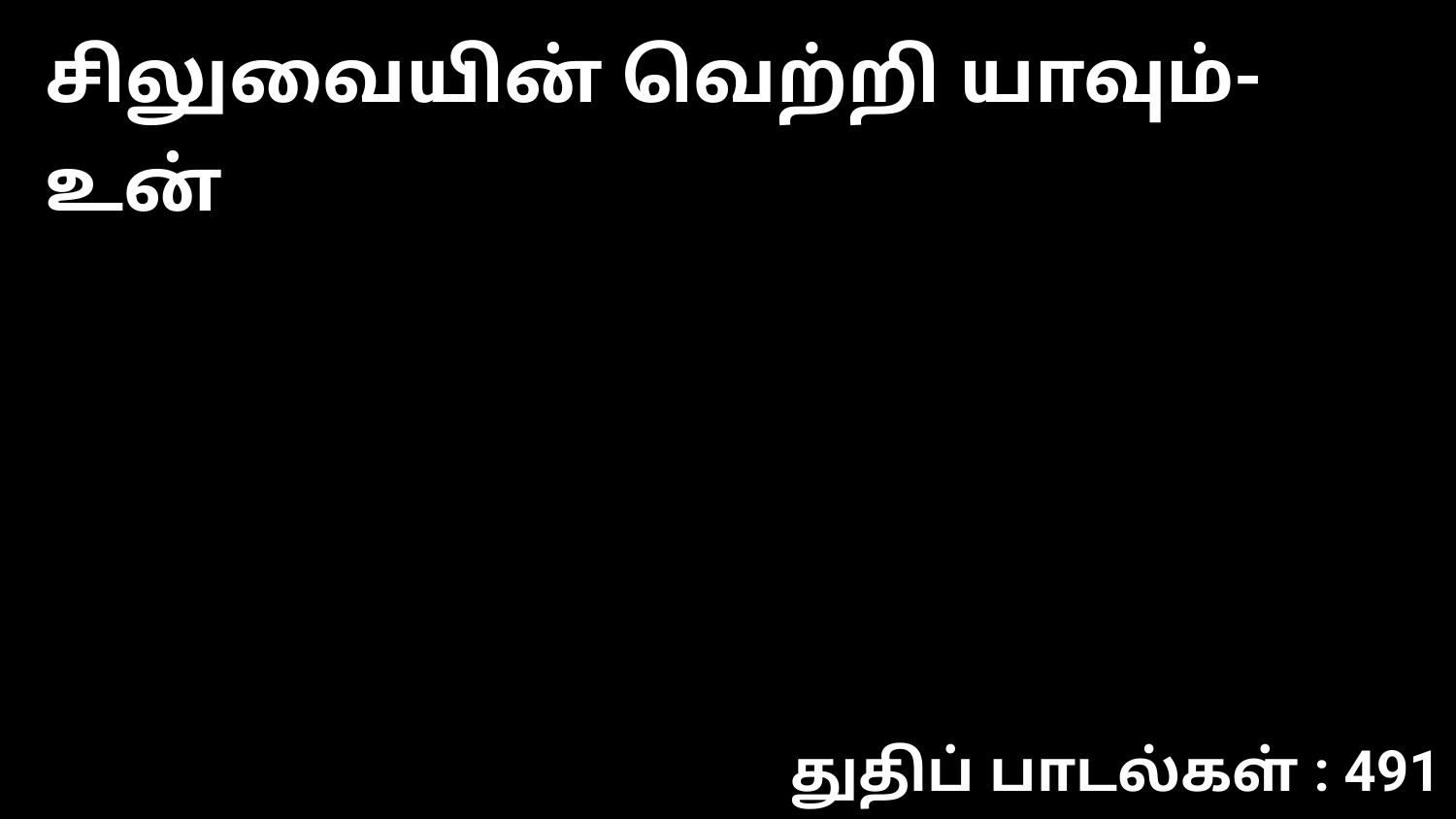

சிலுவையின் வெற்றி யாவும்- உன்
துதிப் பாடல்கள் : 491